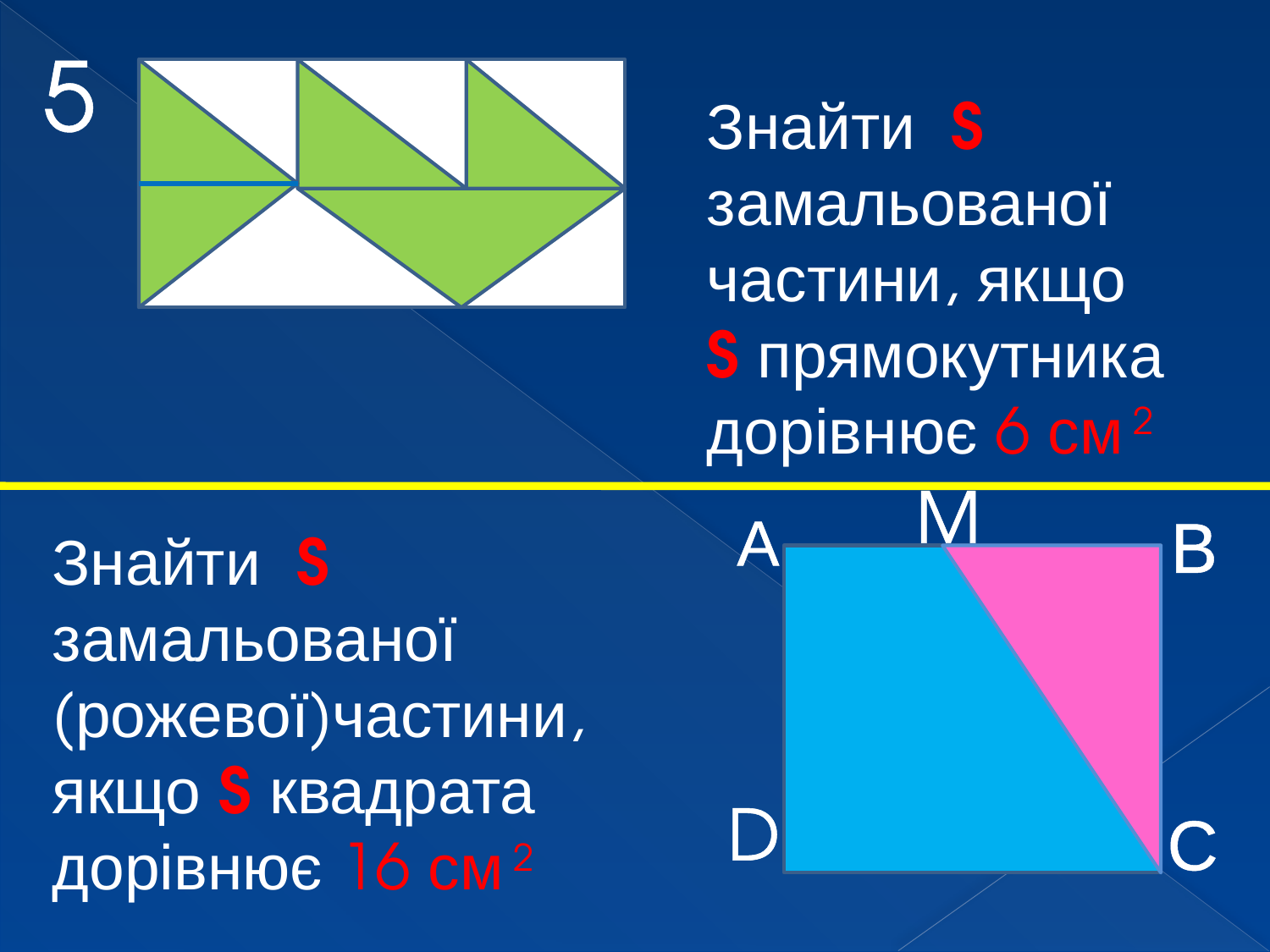

5

Знайти  S замальованої частини, якщо
S прямокутника дорівнює 6 см 2

M
А
В
Знайти  S замальованої (рожевої)частини, якщо S квадрата  дорівнює 16 см 2

D
С